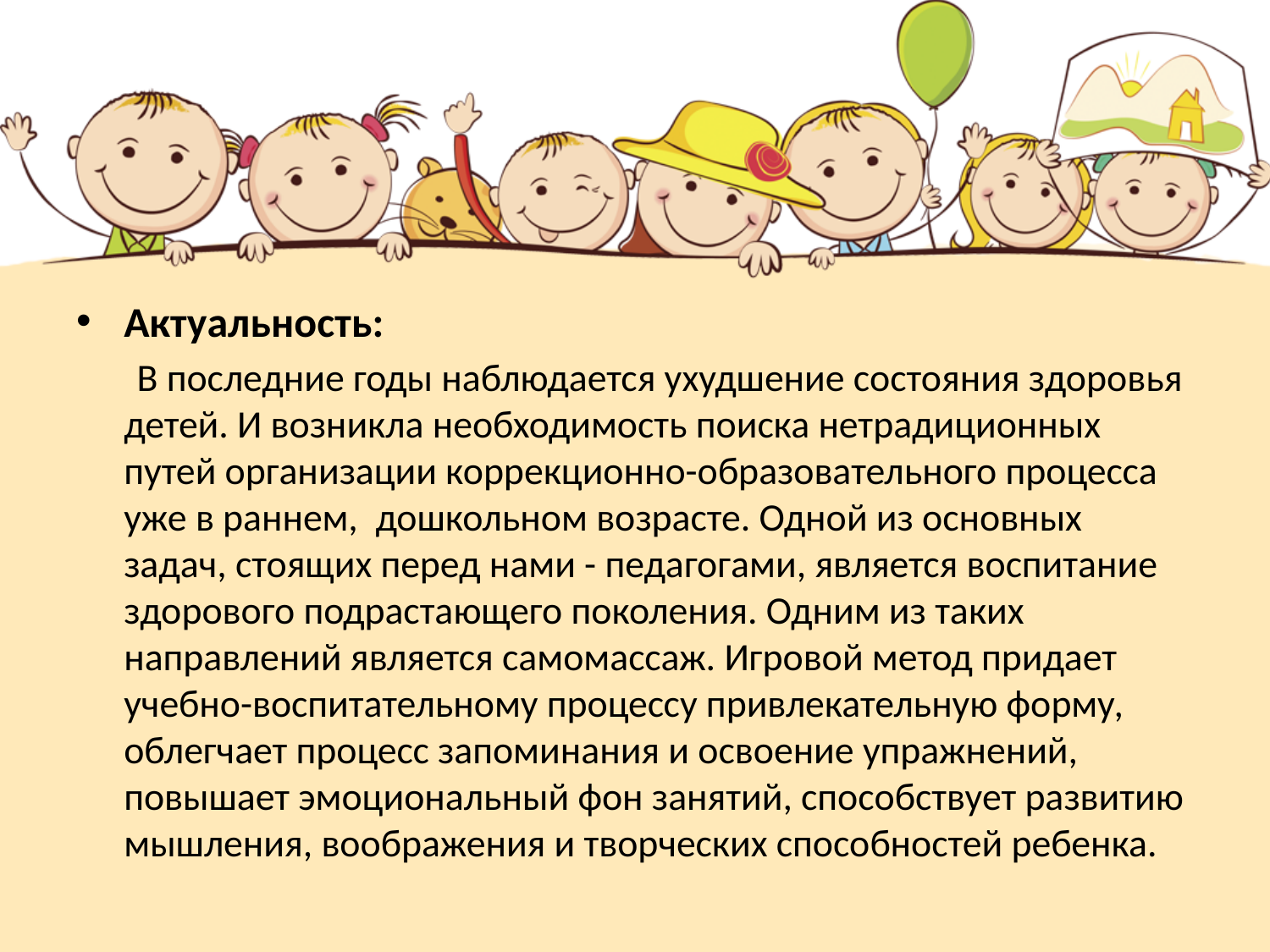

#

Актуальность:
       В последние годы наблюдается ухудшение состояния здоровья детей. И возникла необходимость поиска нетрадиционных путей организации коррекционно-образовательного процесса уже в раннем,  дошкольном возрасте. Одной из основных задач, стоящих перед нами - педагогами, является воспитание здорового подрастающего поколения. Одним из таких направлений является самомассаж. Игровой метод придает учебно-воспитательному процессу привлекательную форму, облегчает процесс запоминания и освоение упражнений, повышает эмоциональный фон занятий, способствует развитию мышления, воображения и творческих способностей ребенка.